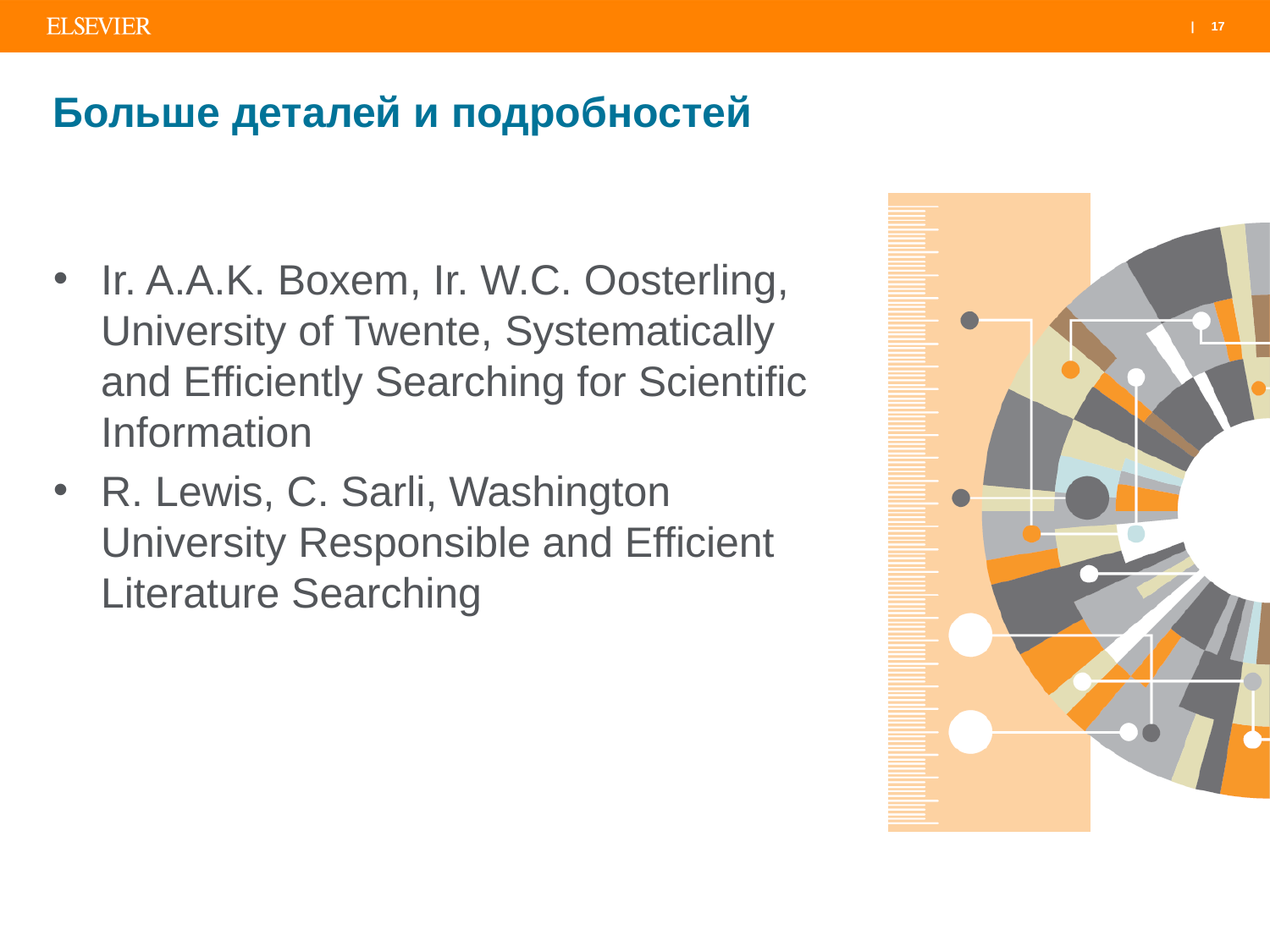

# Больше деталей и подробностей
Ir. A.A.K. Boxem, Ir. W.C. Oosterling, University of Twente, Systematically and Efficiently Searching for Scientific Information
R. Lewis, C. Sarli, Washington University Responsible and Efficient Literature Searching